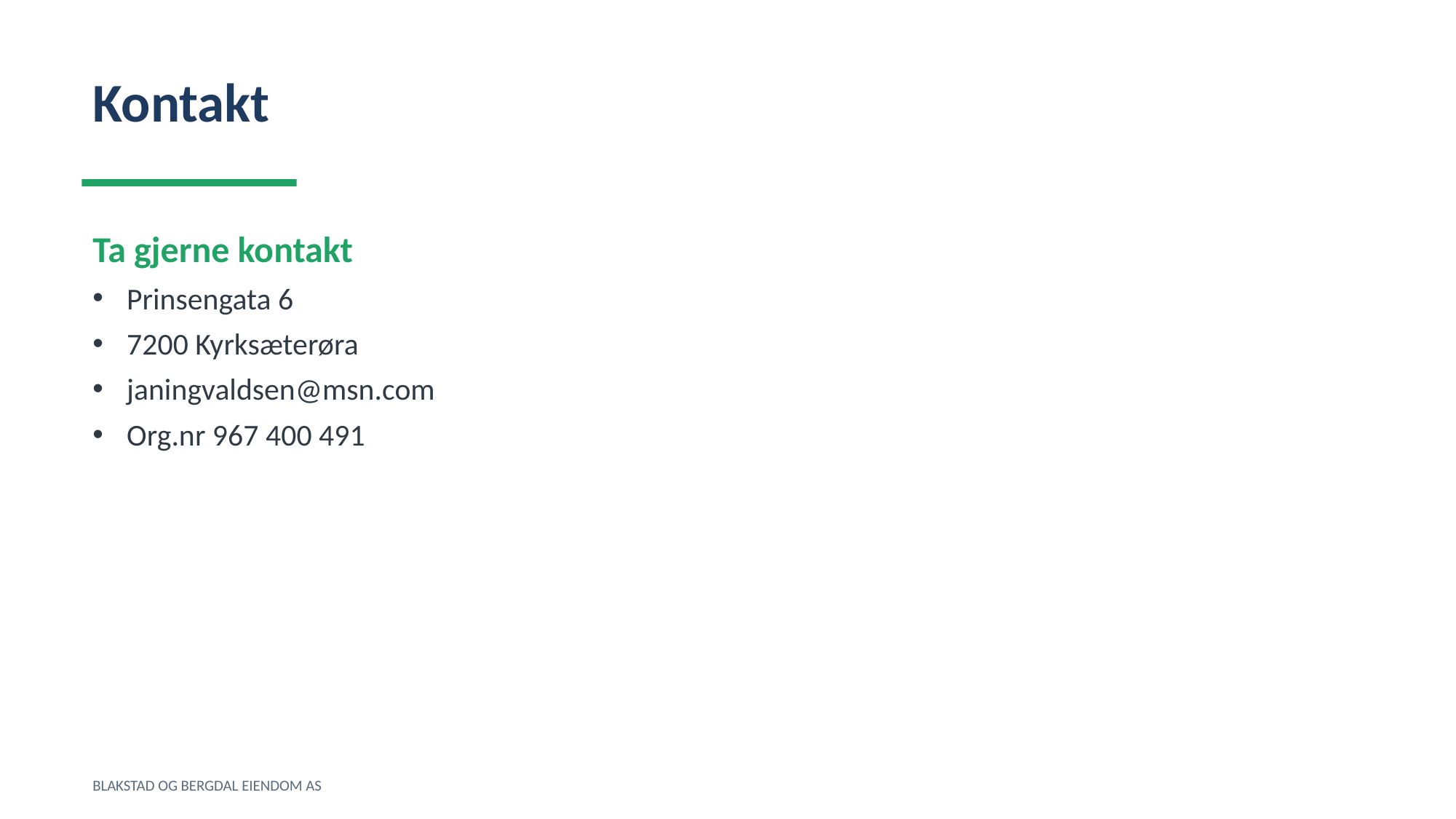

Kontakt

Ta gjerne kontakt
Prinsengata 6
7200 Kyrksæterøra
janingvaldsen@msn.com
Org.nr 967 400 491
BLAKSTAD OG BERGDAL EIENDOM AS